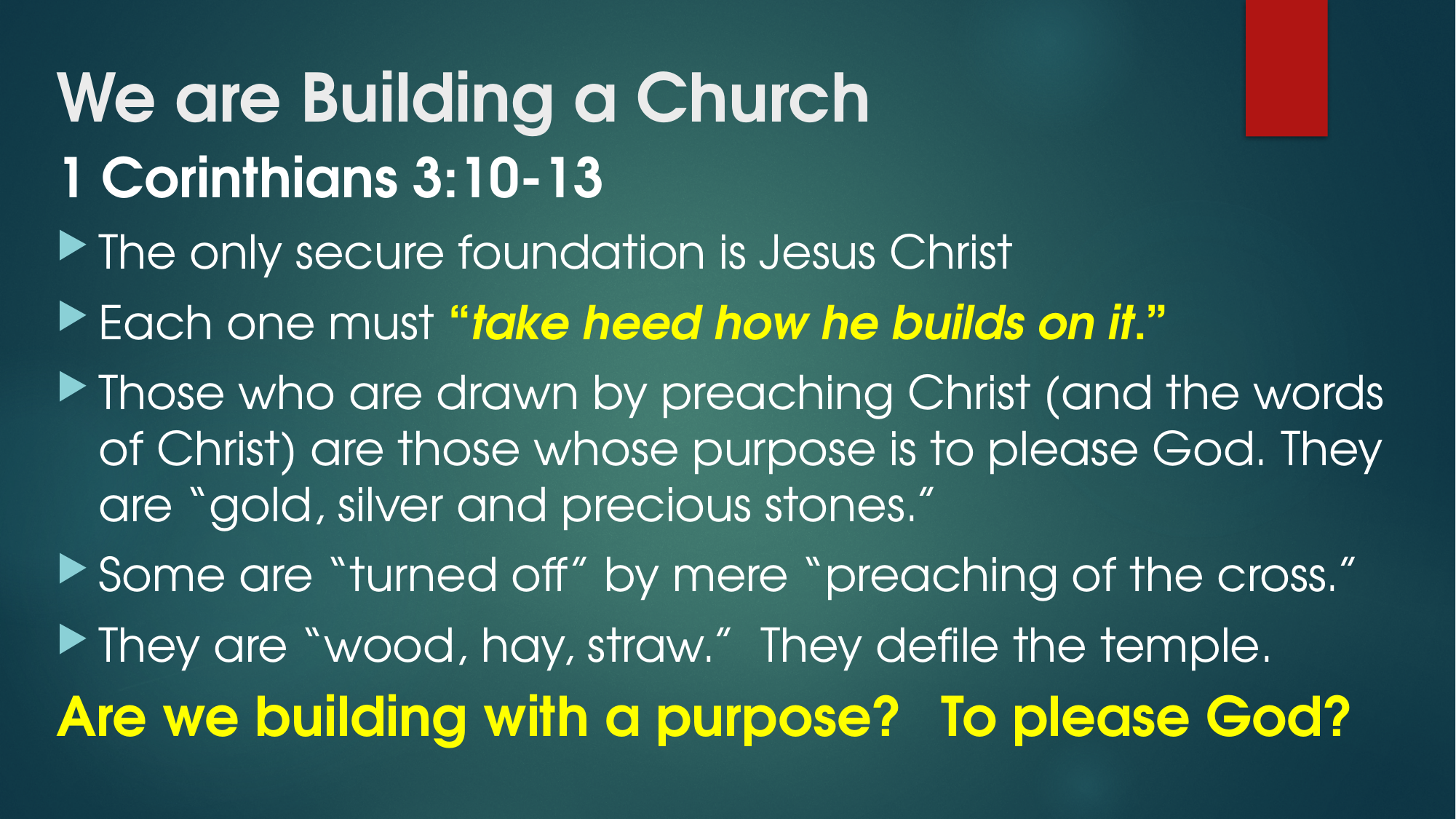

# We are Building a Church
1 Corinthians 3:10-13
The only secure foundation is Jesus Christ
Each one must “take heed how he builds on it.”
Those who are drawn by preaching Christ (and the words of Christ) are those whose purpose is to please God. They are “gold, silver and precious stones.”
Some are “turned off” by mere “preaching of the cross.”
They are “wood, hay, straw.”  They defile the temple.

To please God?
Are we building with a purpose?